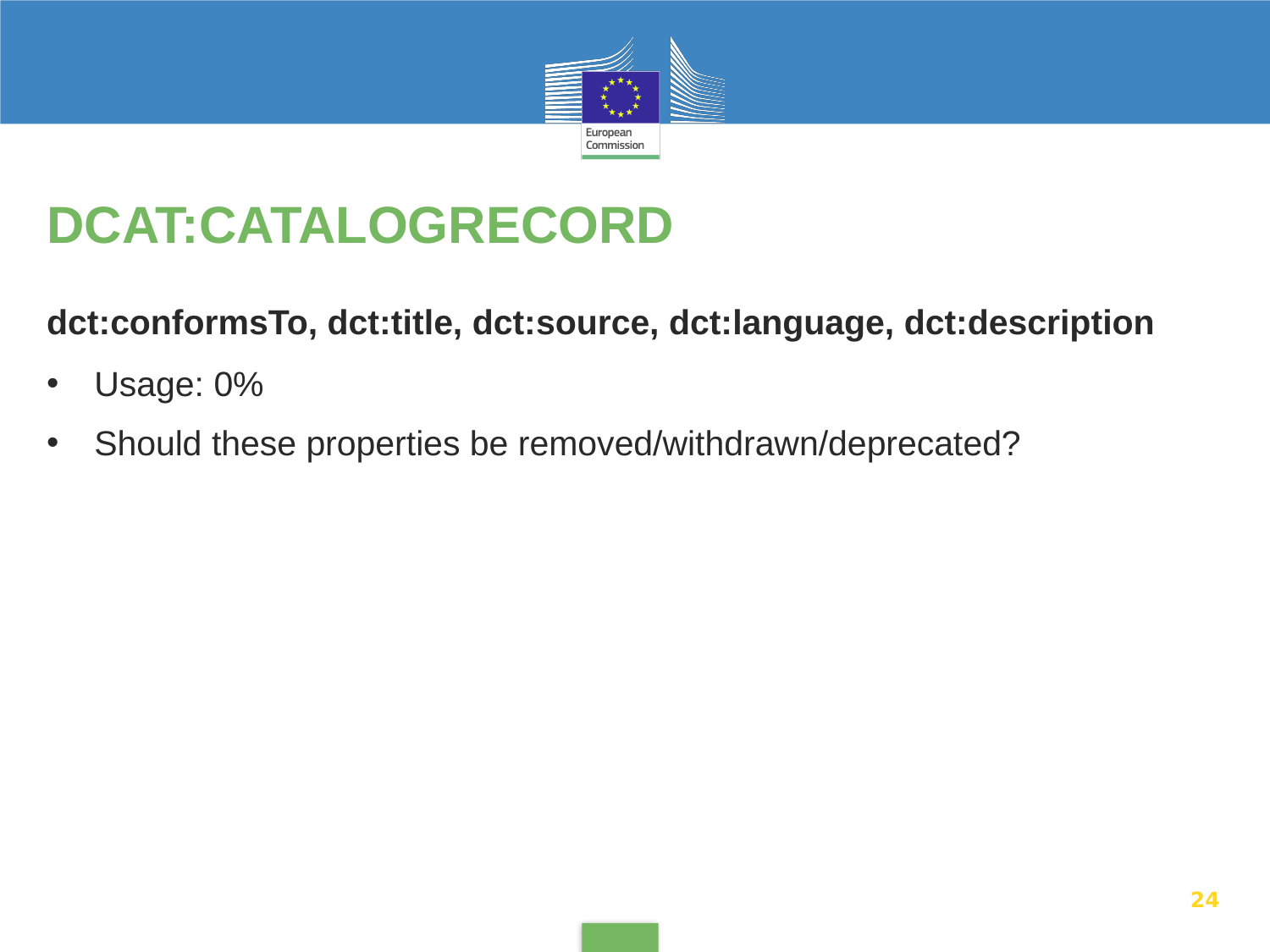

# Dcat:catalogrecord
dct:conformsTo, dct:title, dct:source, dct:language, dct:description
Usage: 0%
Should these properties be removed/withdrawn/deprecated?

24